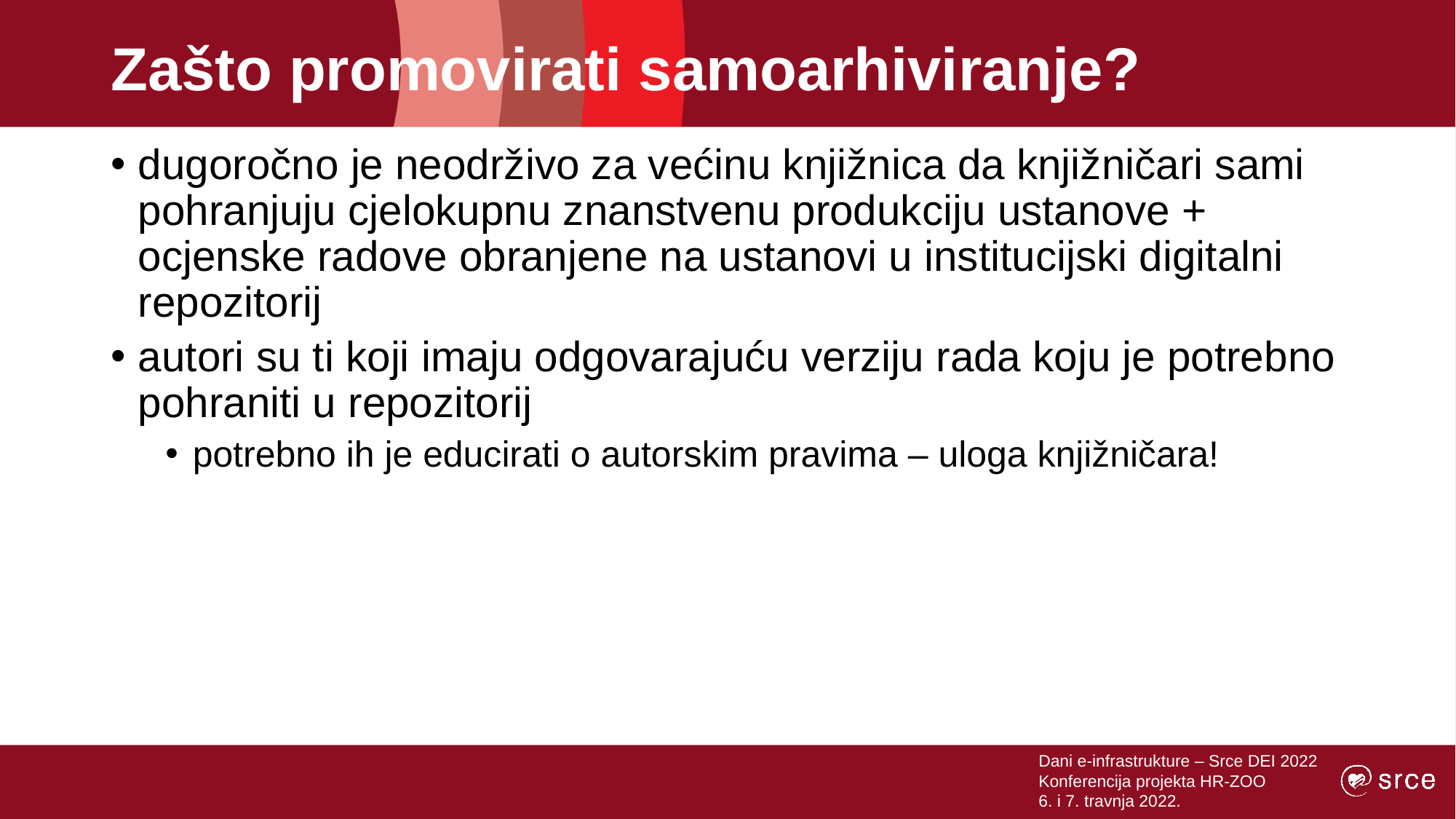

# Zašto promovirati samoarhiviranje?
dugoročno je neodrživo za većinu knjižnica da knjižničari sami pohranjuju cjelokupnu znanstvenu produkciju ustanove + ocjenske radove obranjene na ustanovi u institucijski digitalni repozitorij
autori su ti koji imaju odgovarajuću verziju rada koju je potrebno pohraniti u repozitorij
potrebno ih je educirati o autorskim pravima – uloga knjižničara!